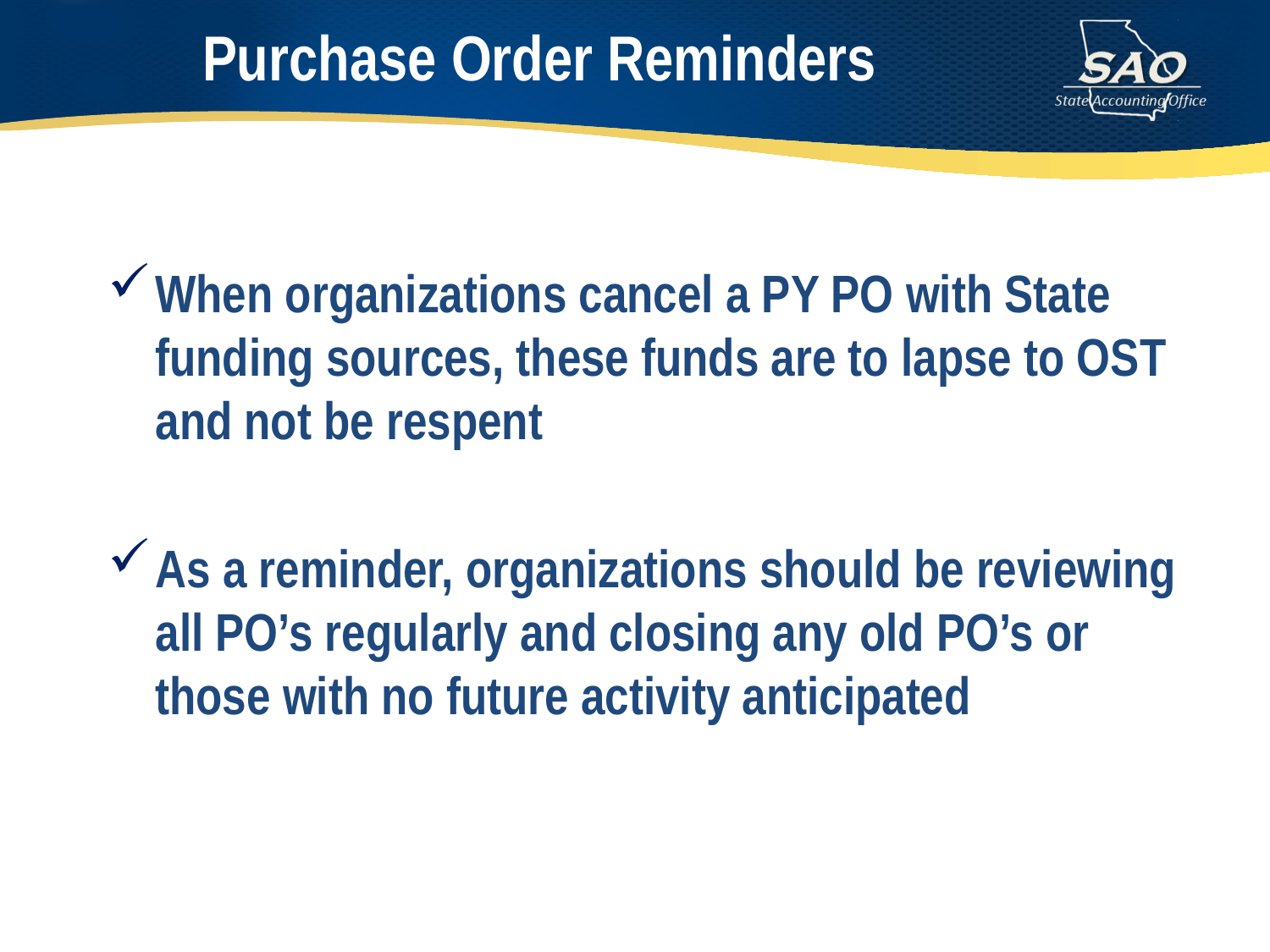

# Purchase Order Reminders

When organizations cancel a PY PO with State  funding sources, these funds are to lapse to OST and not be respent

As a reminder, organizations should be reviewing all PO’s regularly and closing any old PO’s or those with no future activity anticipated